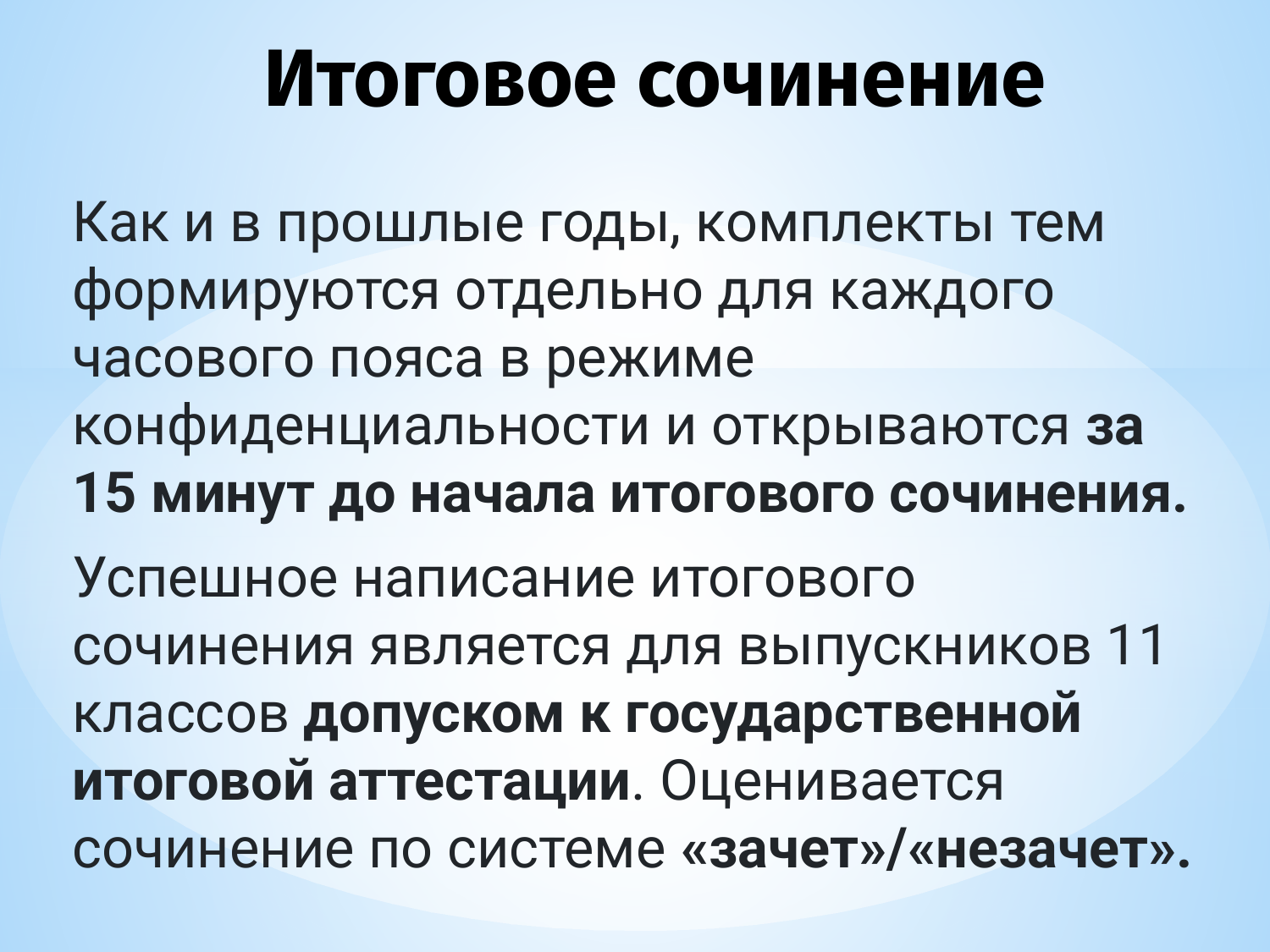

# Итоговое сочинение
Как и в прошлые годы, комплекты тем формируются отдельно для каждого часового пояса в режиме конфиденциальности и открываются за 15 минут до начала итогового сочинения.
Успешное написание итогового сочинения является для выпускников 11 классов допуском к государственной итоговой аттестации. Оценивается сочинение по системе «зачет»/«незачет».